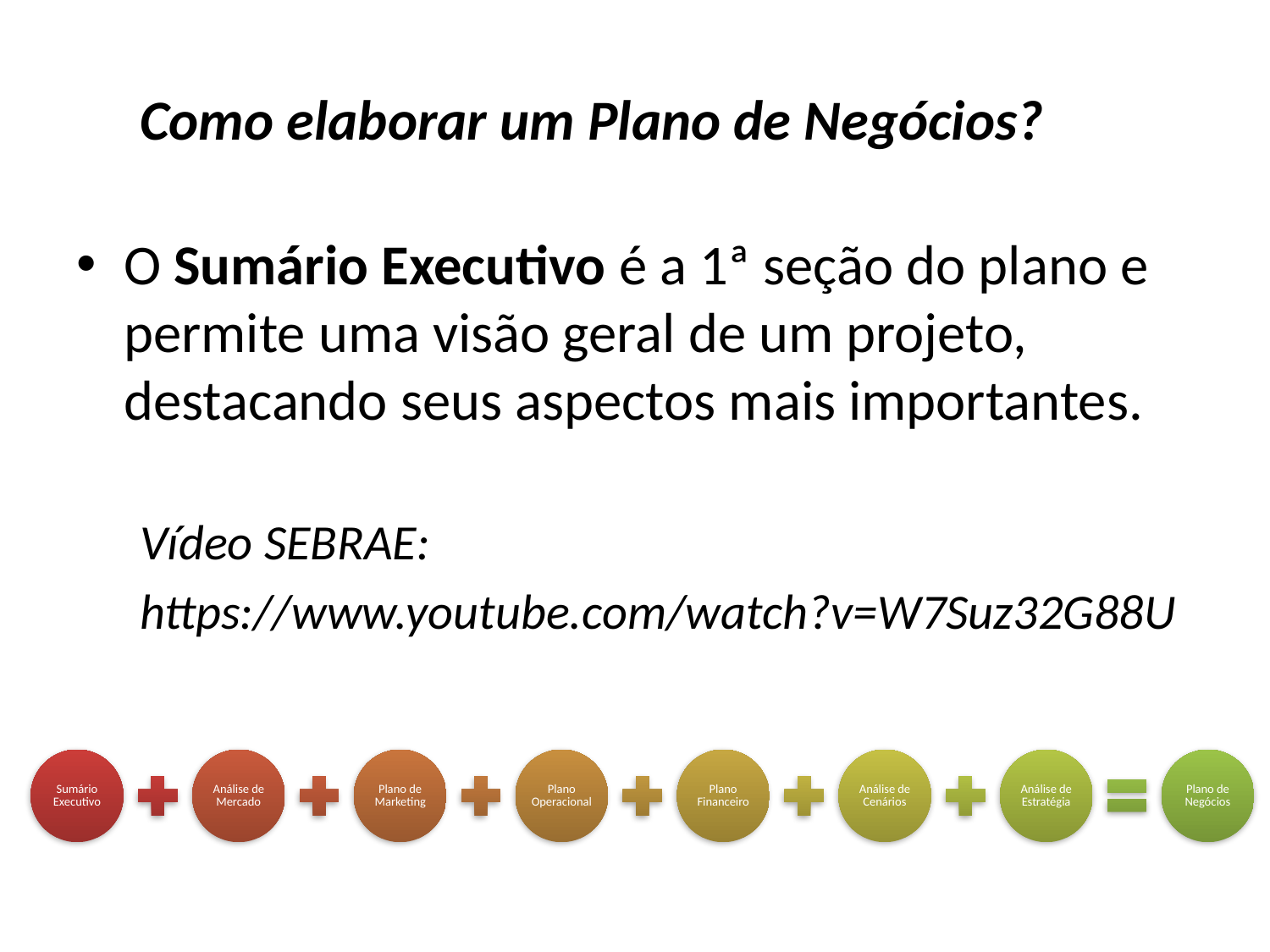

# Como elaborar um Plano de Negócios?
O Sumário Executivo é a 1ª seção do plano e permite uma visão geral de um projeto, destacando seus aspectos mais importantes.

Vídeo SEBRAE:
https://www.youtube.com/watch?v=W7Suz32G88U
Sumário Executivo

Análise de Mercado

Plano de Marketing

Plano Operacional

Plano Financeiro

Análise de Cenários

Análise de Estratégia

Plano de Negócios